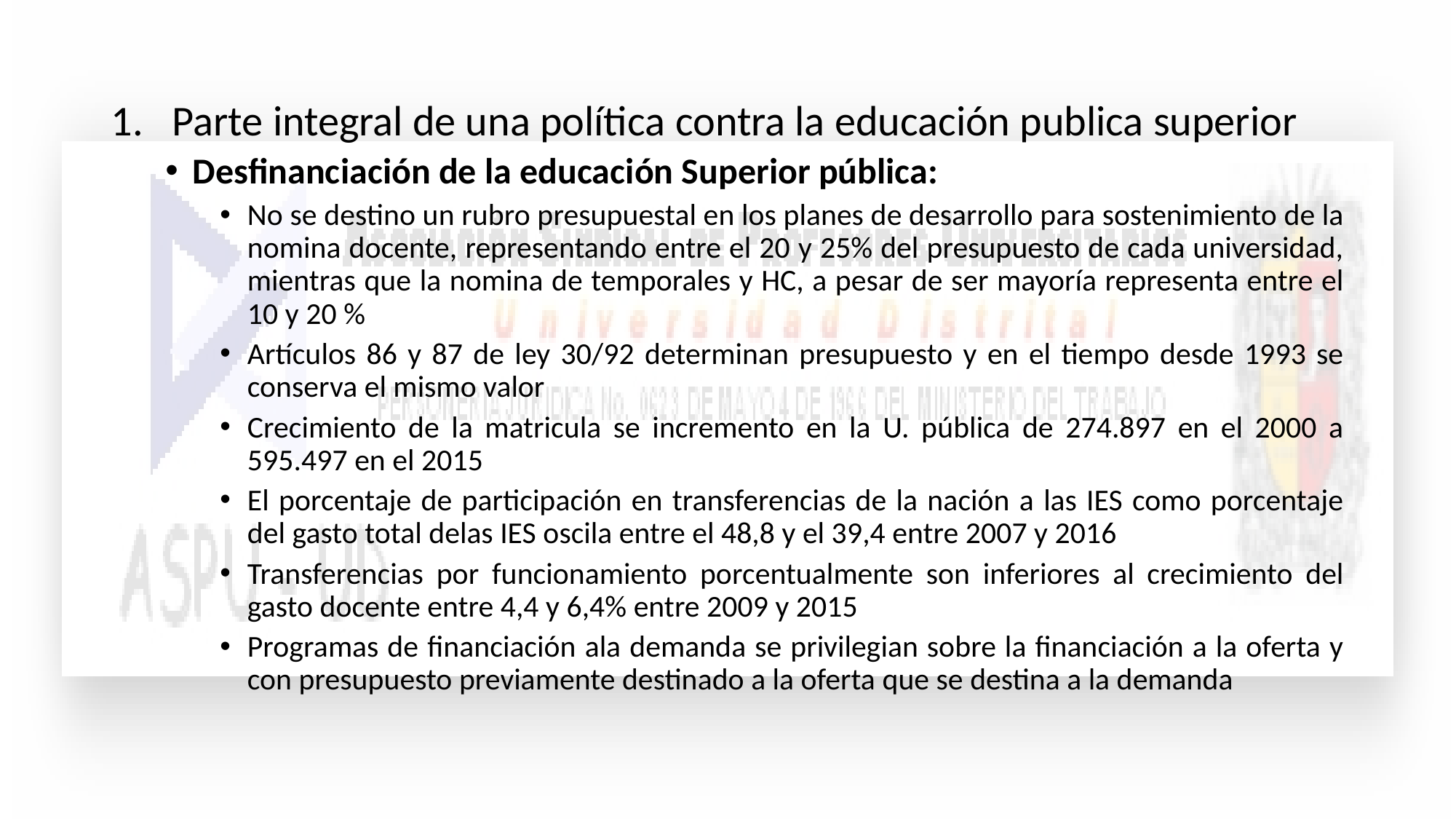

Parte integral de una política contra la educación publica superior
Desfinanciación de la educación Superior pública:
No se destino un rubro presupuestal en los planes de desarrollo para sostenimiento de la nomina docente, representando entre el 20 y 25% del presupuesto de cada universidad, mientras que la nomina de temporales y HC, a pesar de ser mayoría representa entre el 10 y 20 %
Artículos 86 y 87 de ley 30/92 determinan presupuesto y en el tiempo desde 1993 se conserva el mismo valor
Crecimiento de la matricula se incremento en la U. pública de 274.897 en el 2000 a 595.497 en el 2015
El porcentaje de participación en transferencias de la nación a las IES como porcentaje del gasto total delas IES oscila entre el 48,8 y el 39,4 entre 2007 y 2016
Transferencias por funcionamiento porcentualmente son inferiores al crecimiento del gasto docente entre 4,4 y 6,4% entre 2009 y 2015
Programas de financiación ala demanda se privilegian sobre la financiación a la oferta y con presupuesto previamente destinado a la oferta que se destina a la demanda